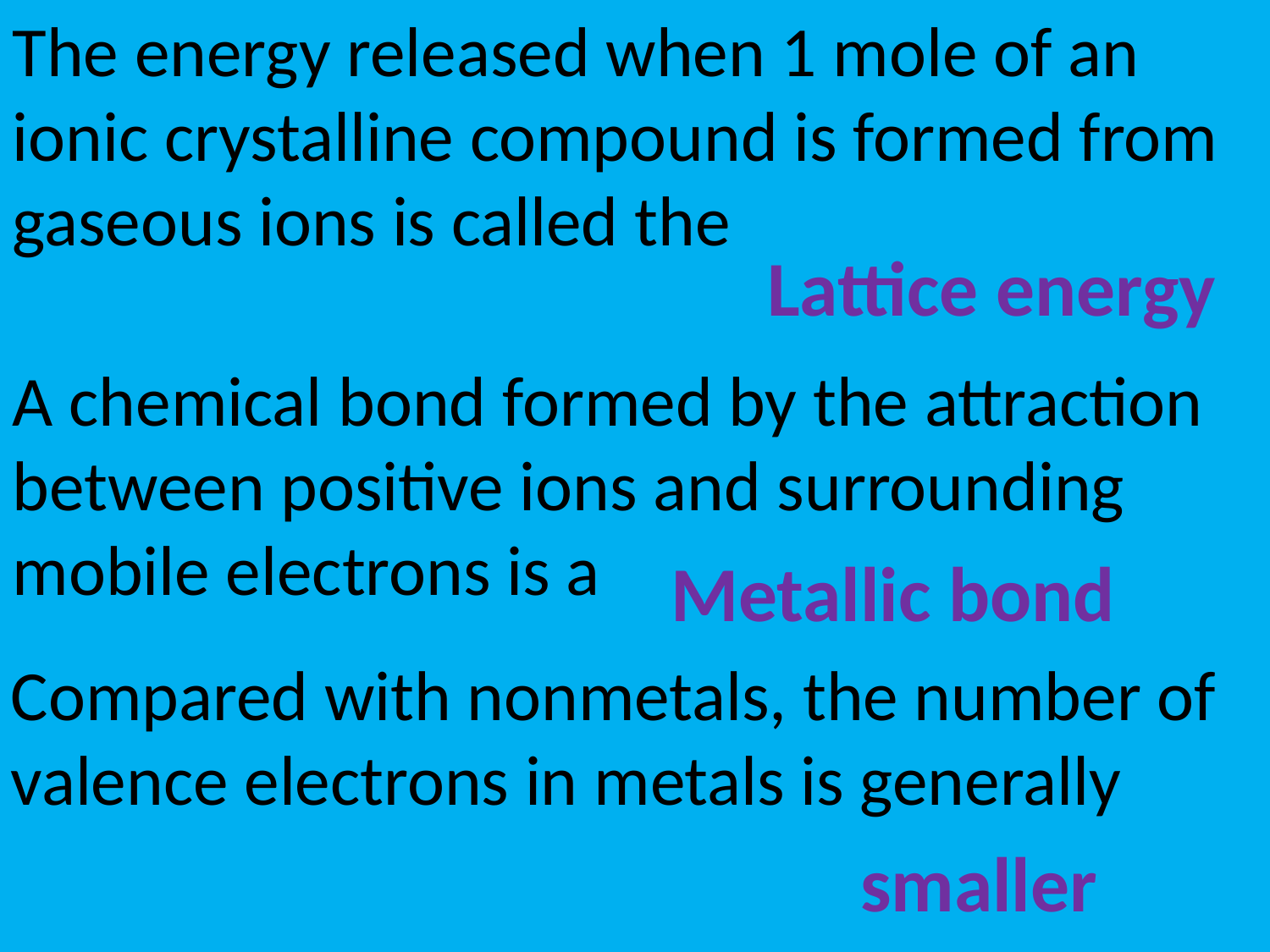

The energy released when 1 mole of an ionic crystalline compound is formed from gaseous ions is called the
Lattice energy
A chemical bond formed by the attraction between positive ions and surrounding mobile electrons is a
Metallic bond
Compared with nonmetals, the number of valence electrons in metals is generally
smaller